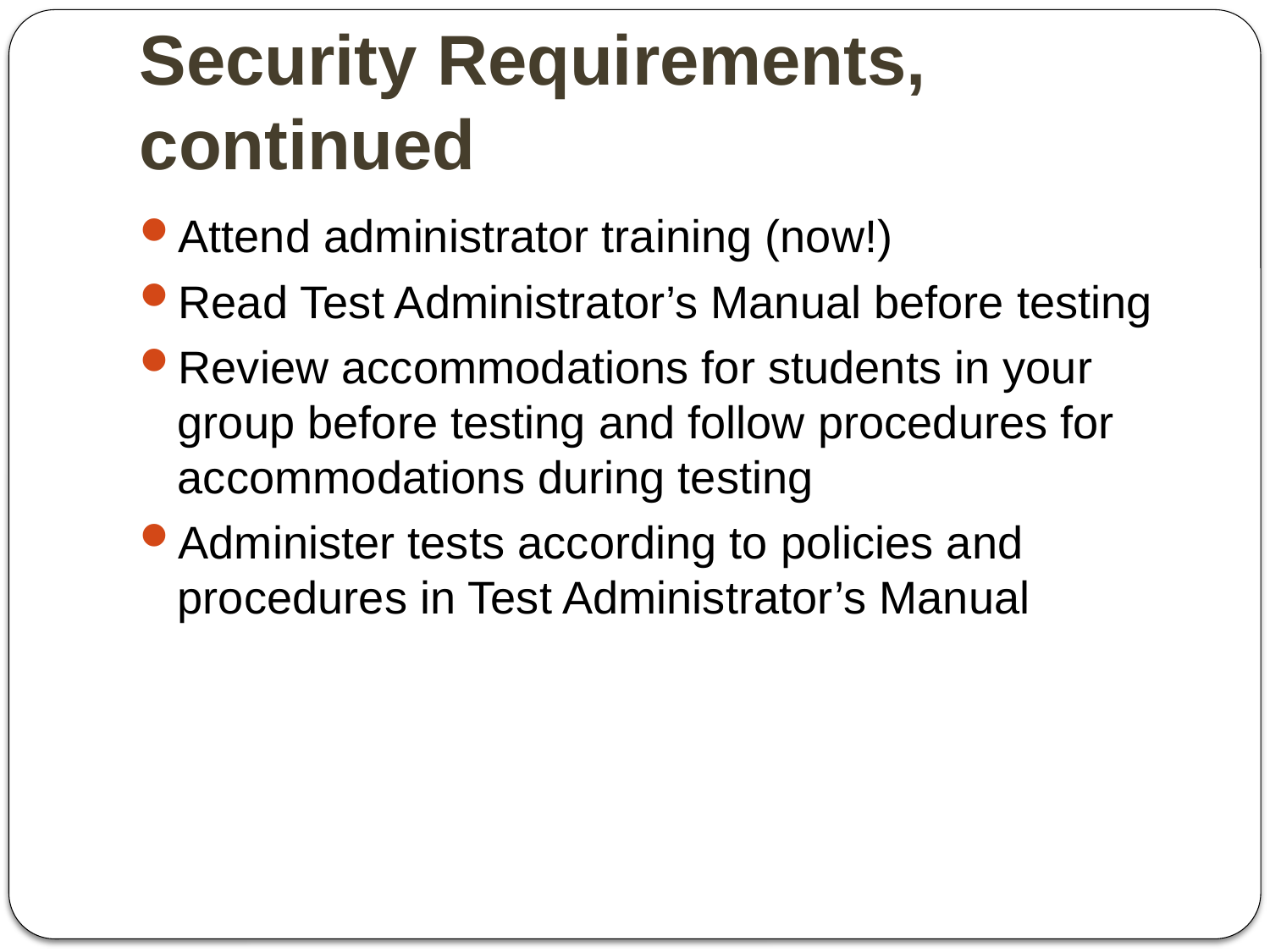

# Security Requirements, continued
Attend administrator training (now!)
Read Test Administrator’s Manual before testing
Review accommodations for students in your group before testing and follow procedures for accommodations during testing
Administer tests according to policies and procedures in Test Administrator’s Manual